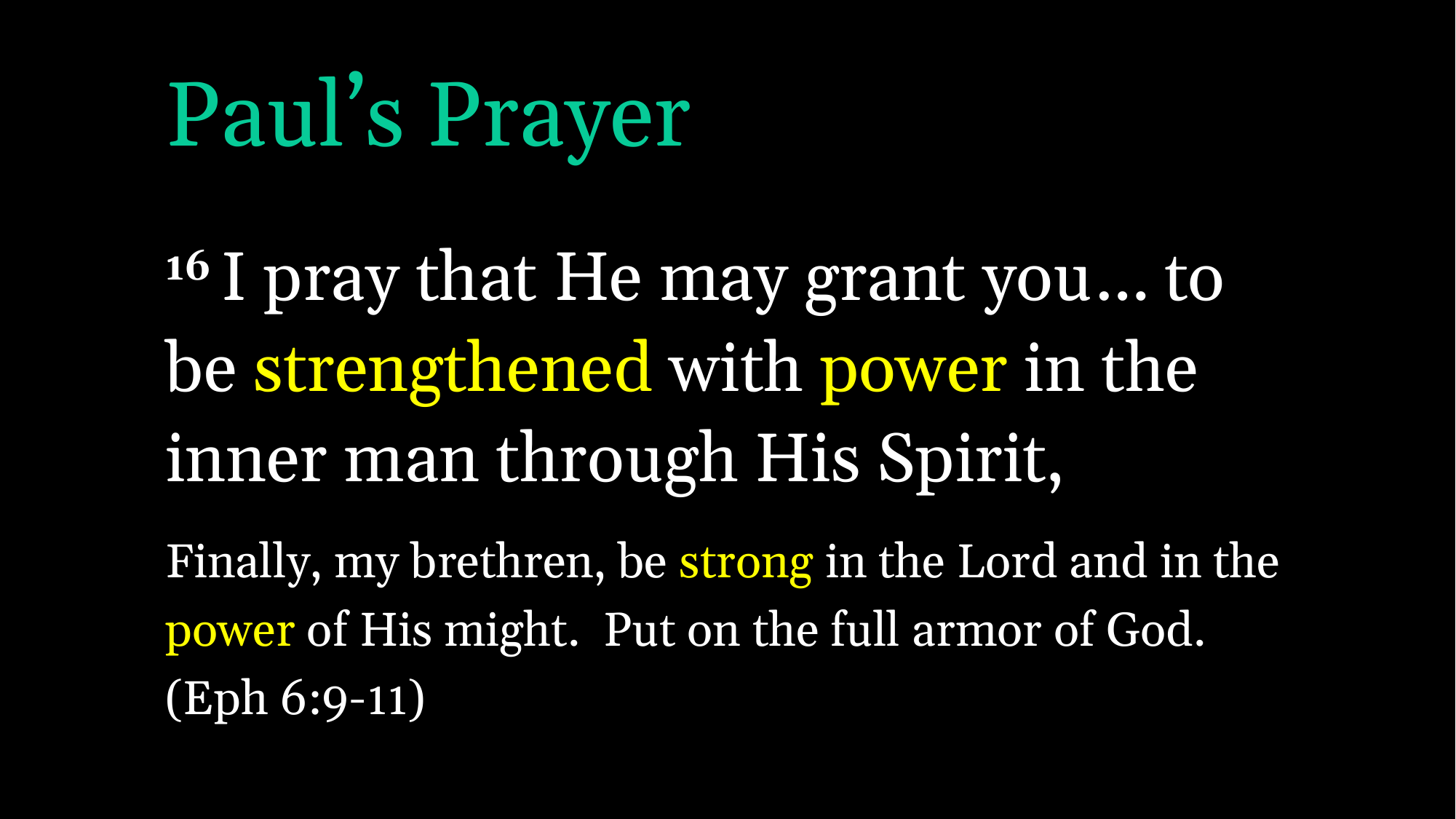

# Paul’s Prayer
16 I pray that He may grant you… to be strengthened with power in the inner man through His Spirit,
Finally, my brethren, be strong in the Lord and in the power of His might.  Put on the full armor of God. (Eph 6:9-11)